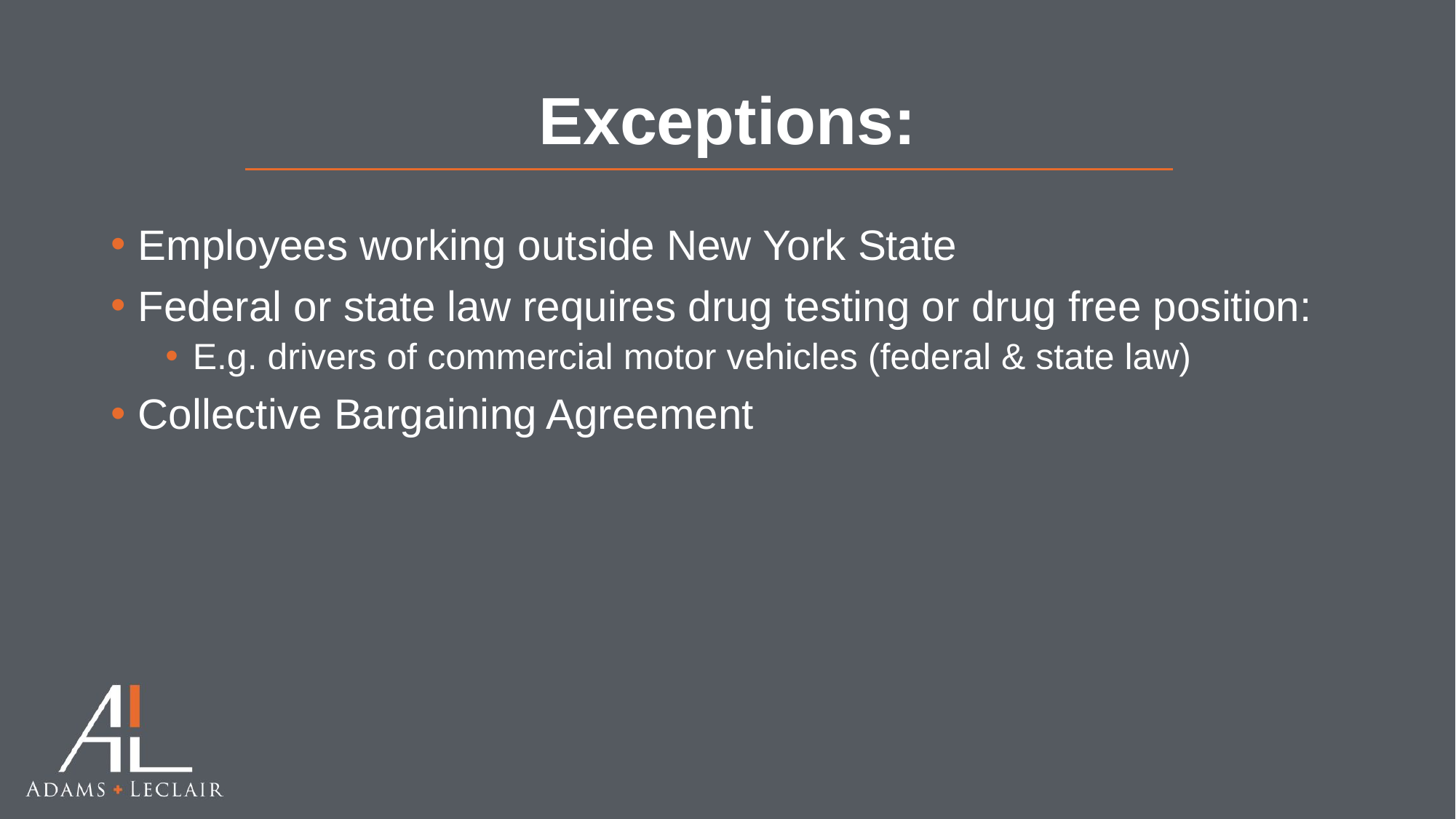

# Exceptions:
Employees working outside New York State
Federal or state law requires drug testing or drug free position:
E.g. drivers of commercial motor vehicles (federal & state law)
Collective Bargaining Agreement